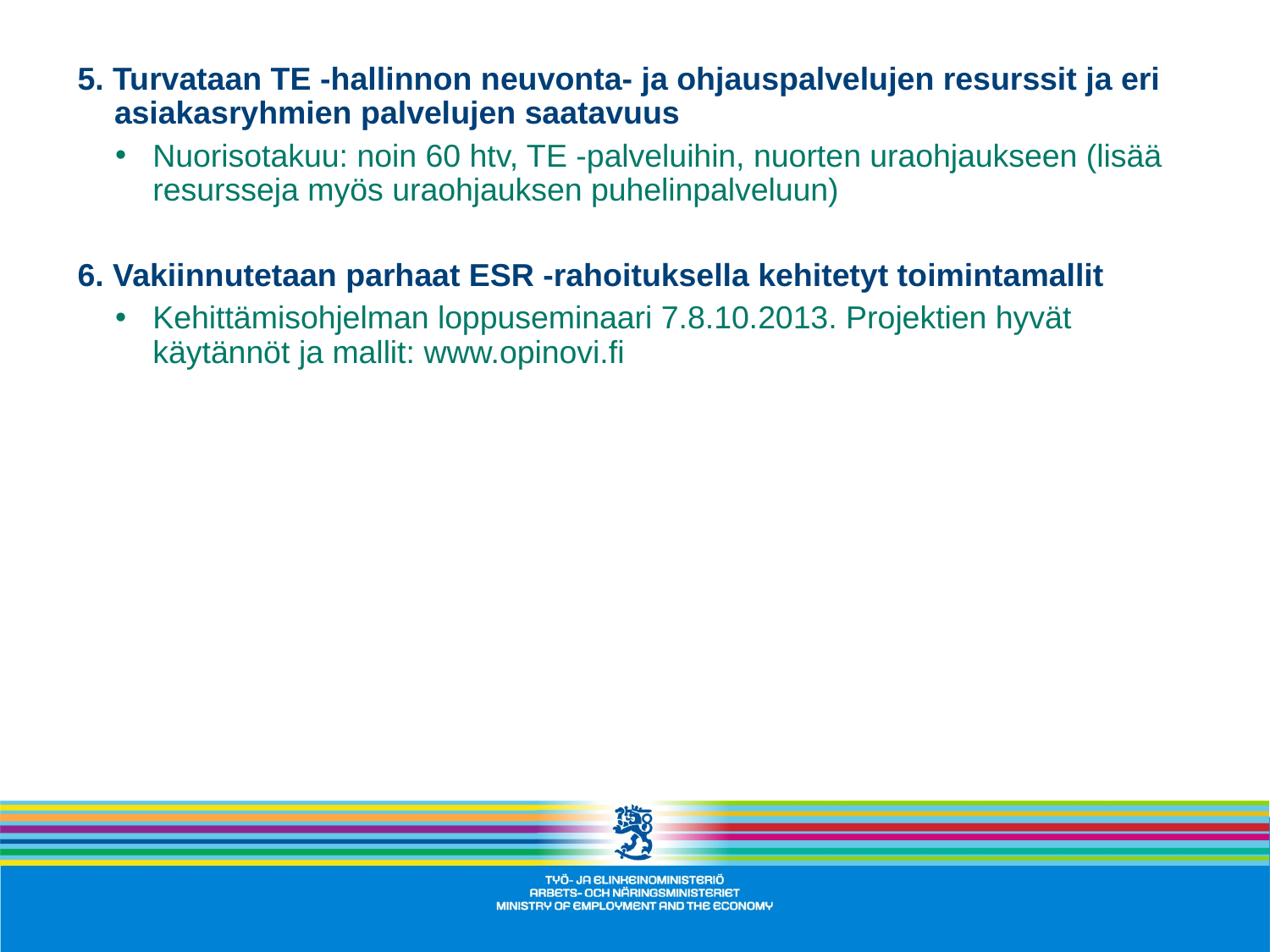

5. Turvataan TE -hallinnon neuvonta- ja ohjauspalvelujen resurssit ja eri asiakasryhmien palvelujen saatavuus
Nuorisotakuu: noin 60 htv, TE -palveluihin, nuorten uraohjaukseen (lisää resursseja myös uraohjauksen puhelinpalveluun)

6. Vakiinnutetaan parhaat ESR -rahoituksella kehitetyt toimintamallit
Kehittämisohjelman loppuseminaari 7.8.10.2013. Projektien hyvät käytännöt ja mallit: www.opinovi.fi